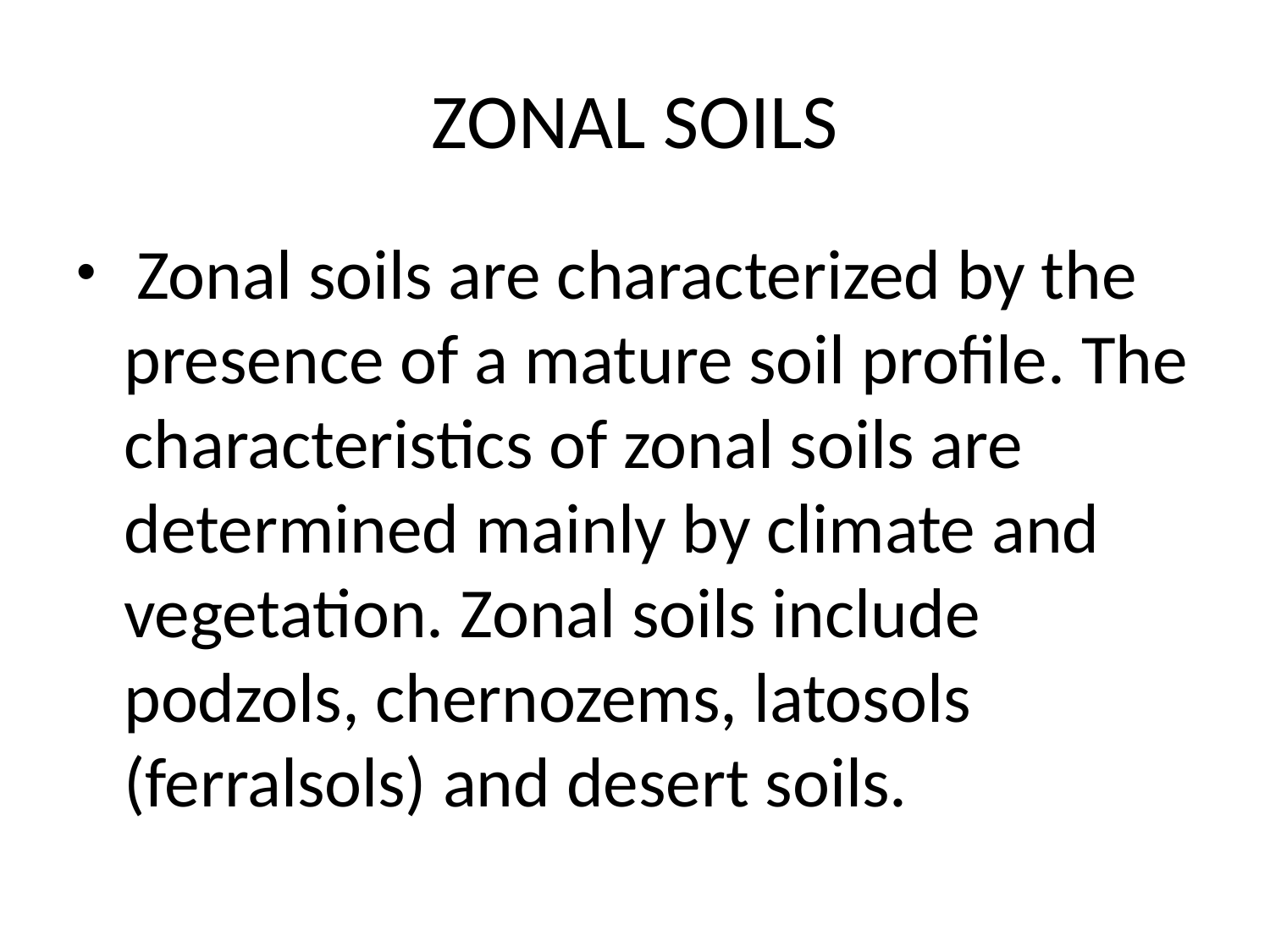

# ZONAL SOILS
 Zonal soils are characterized by the presence of a mature soil profile. The characteristics of zonal soils are determined mainly by climate and vegetation. Zonal soils include podzols, chernozems, latosols (ferralsols) and desert soils.